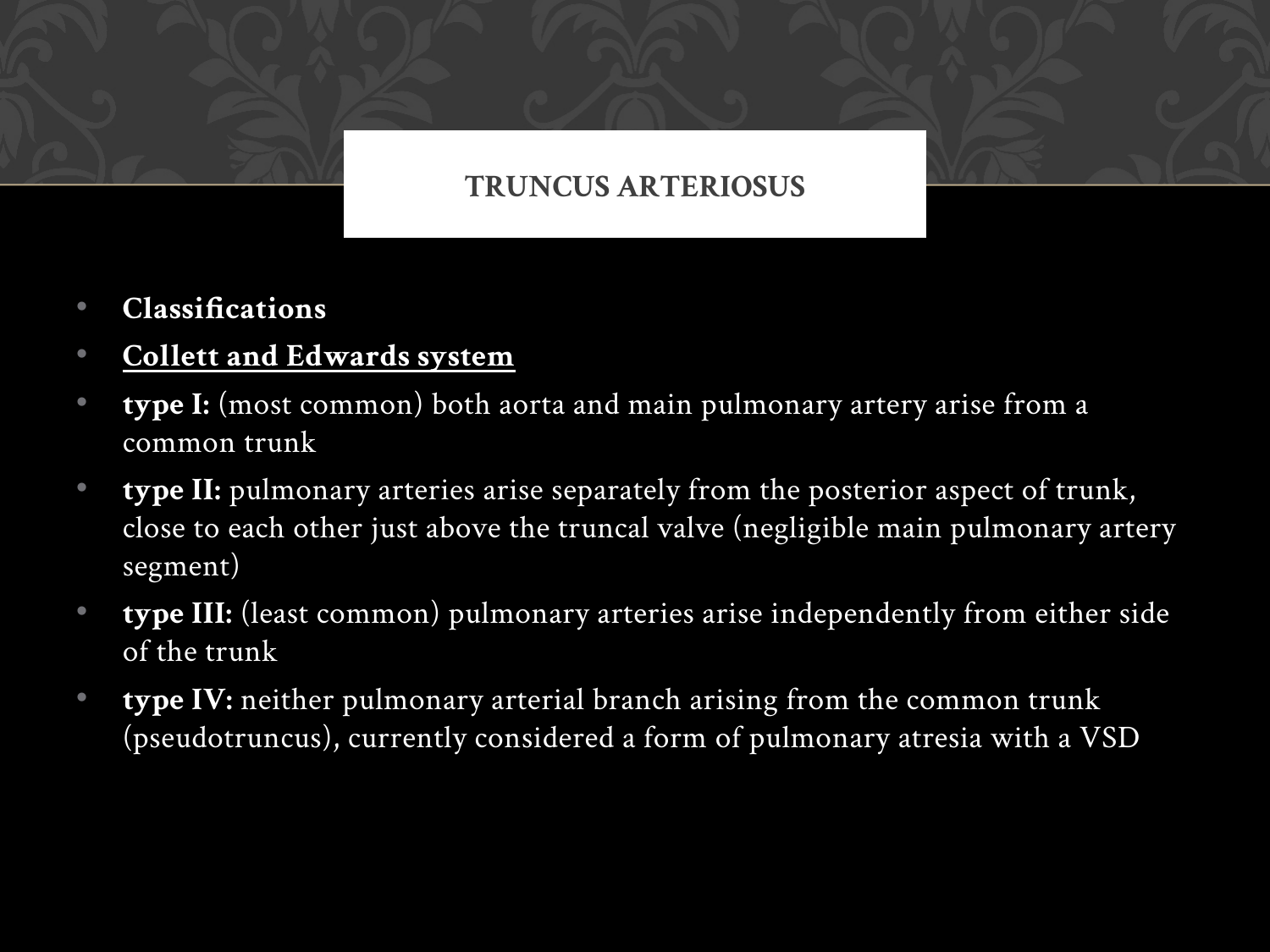

# TRUNCUS ARTERIOSUS
Classifications
Collett and Edwards system
type I: (most common) both aorta and main pulmonary artery arise from a common trunk
type II: pulmonary arteries arise separately from the posterior aspect of trunk, close to each other just above the truncal valve (negligible main pulmonary artery segment)
type III: (least common) pulmonary arteries arise independently from either side of the trunk
type IV: neither pulmonary arterial branch arising from the common trunk (pseudotruncus), currently considered a form of pulmonary atresia with a VSD